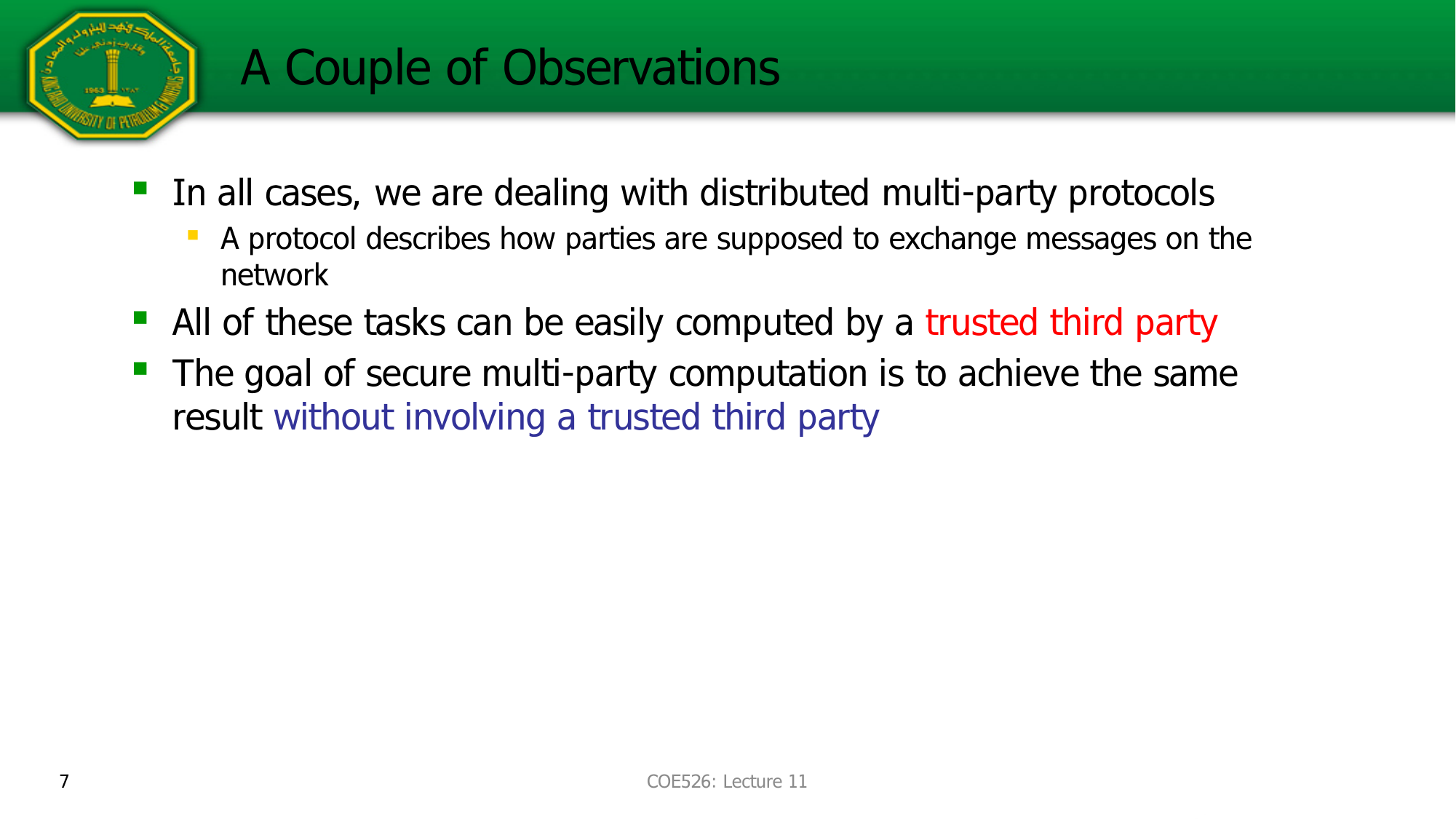

# A Couple of Observations
In all cases, we are dealing with distributed multi-party protocols
A protocol describes how parties are supposed to exchange messages on the network
All of these tasks can be easily computed by a trusted third party
The goal of secure multi-party computation is to achieve the same result without involving a trusted third party

7
COE526: Lecture 11